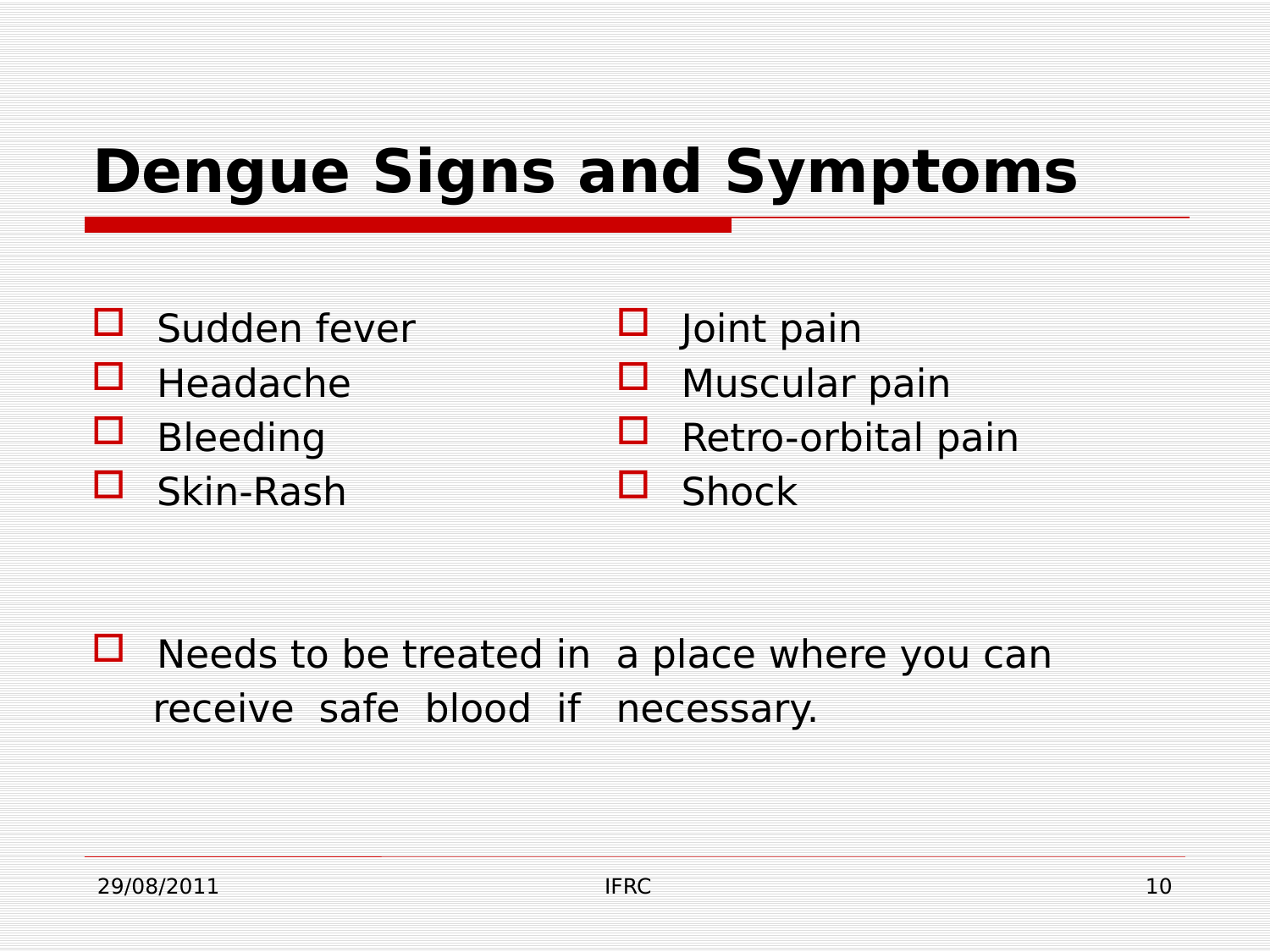

# Dengue Signs and Symptoms

Sudden fever
Headache
Bleeding
Skin-Rash

Needs to be treated in
     receive  safe  blood  if

Joint pain
Muscular pain
Retro-orbital pain
Shock

a place where you can
necessary.
29/08/2011
IFRC
10